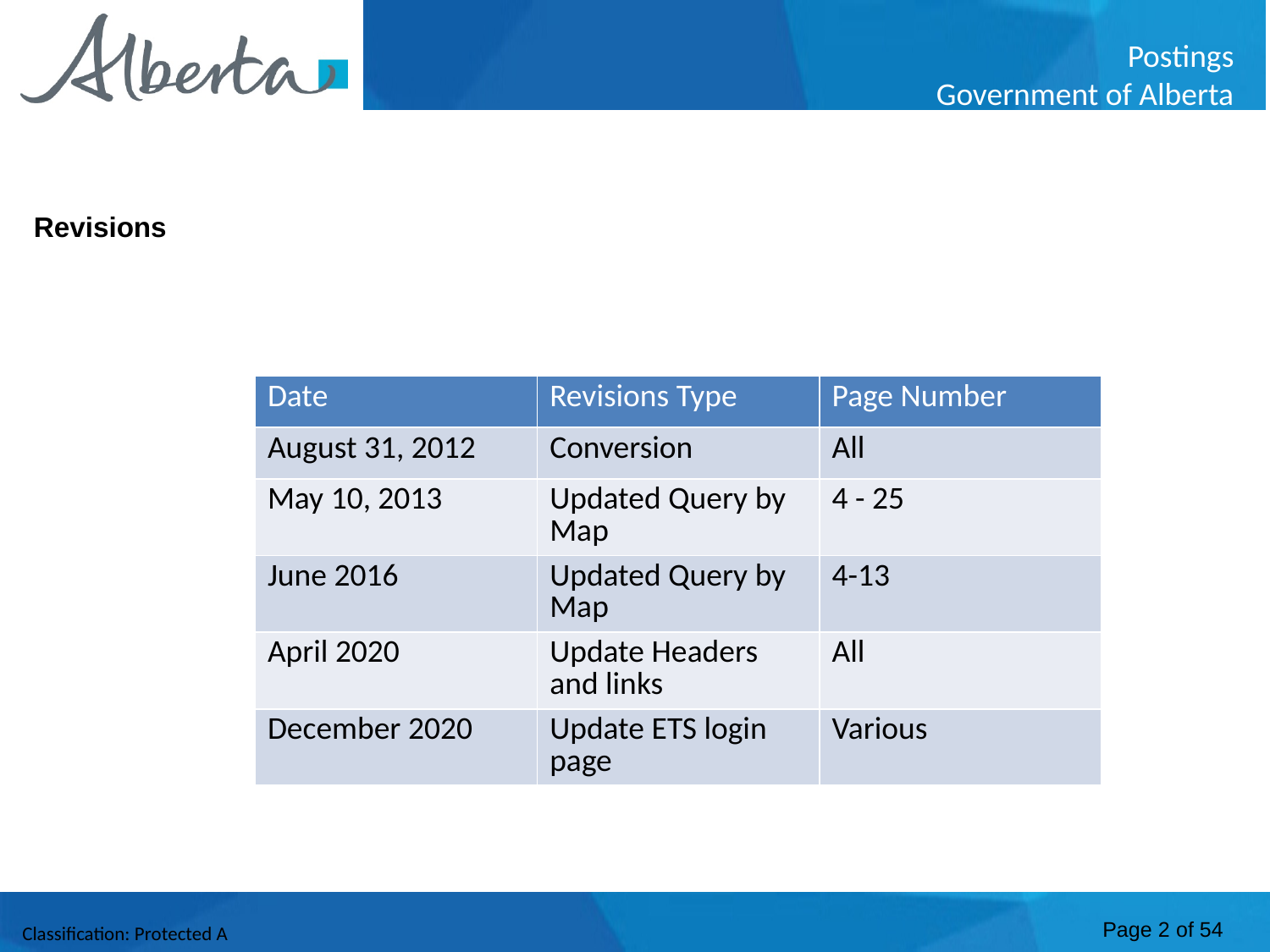

Revisions
| Date | Revisions Type | Page Number |
| --- | --- | --- |
| August 31, 2012 | Conversion | All |
| May 10, 2013 | Updated Query by Map | 4 - 25 |
| June 2016 | Updated Query by Map | 4-13 |
| April 2020 | Update Headers and links | All |
| December 2020 | Update ETS login page | Various |